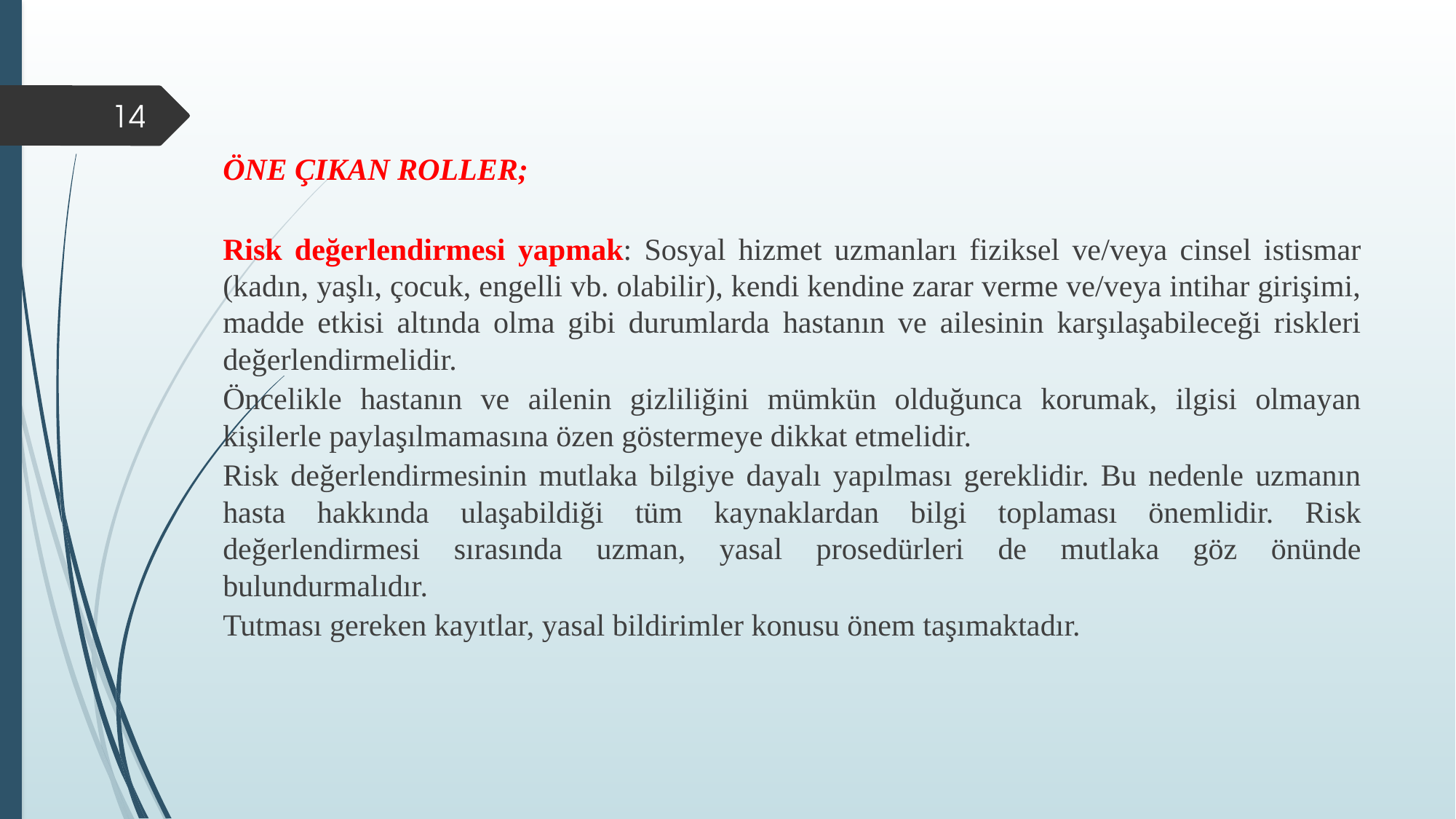

ÖNE ÇIKAN ROLLER;

	Risk değerlendirmesi yapmak: Sosyal hizmet uzmanları fiziksel ve/veya cinsel istismar (kadın, yaşlı, çocuk, engelli vb. olabilir), kendi kendine zarar verme ve/veya intihar girişimi, madde etkisi altında olma gibi durumlarda hastanın ve ailesinin karşılaşabileceği riskleri değerlendirmelidir.
	Öncelikle hastanın ve ailenin gizliliğini mümkün olduğunca korumak, ilgisi olmayan kişilerle paylaşılmamasına özen göstermeye dikkat etmelidir.
	Risk değerlendirmesinin mutlaka bilgiye dayalı yapılması gereklidir. Bu nedenle uzmanın hasta hakkında ulaşabildiği tüm kaynaklardan bilgi toplaması önemlidir. Risk değerlendirmesi sırasında uzman, yasal prosedürleri de mutlaka göz önünde bulundurmalıdır.
	Tutması gereken kayıtlar, yasal bildirimler konusu önem taşımaktadır.

14